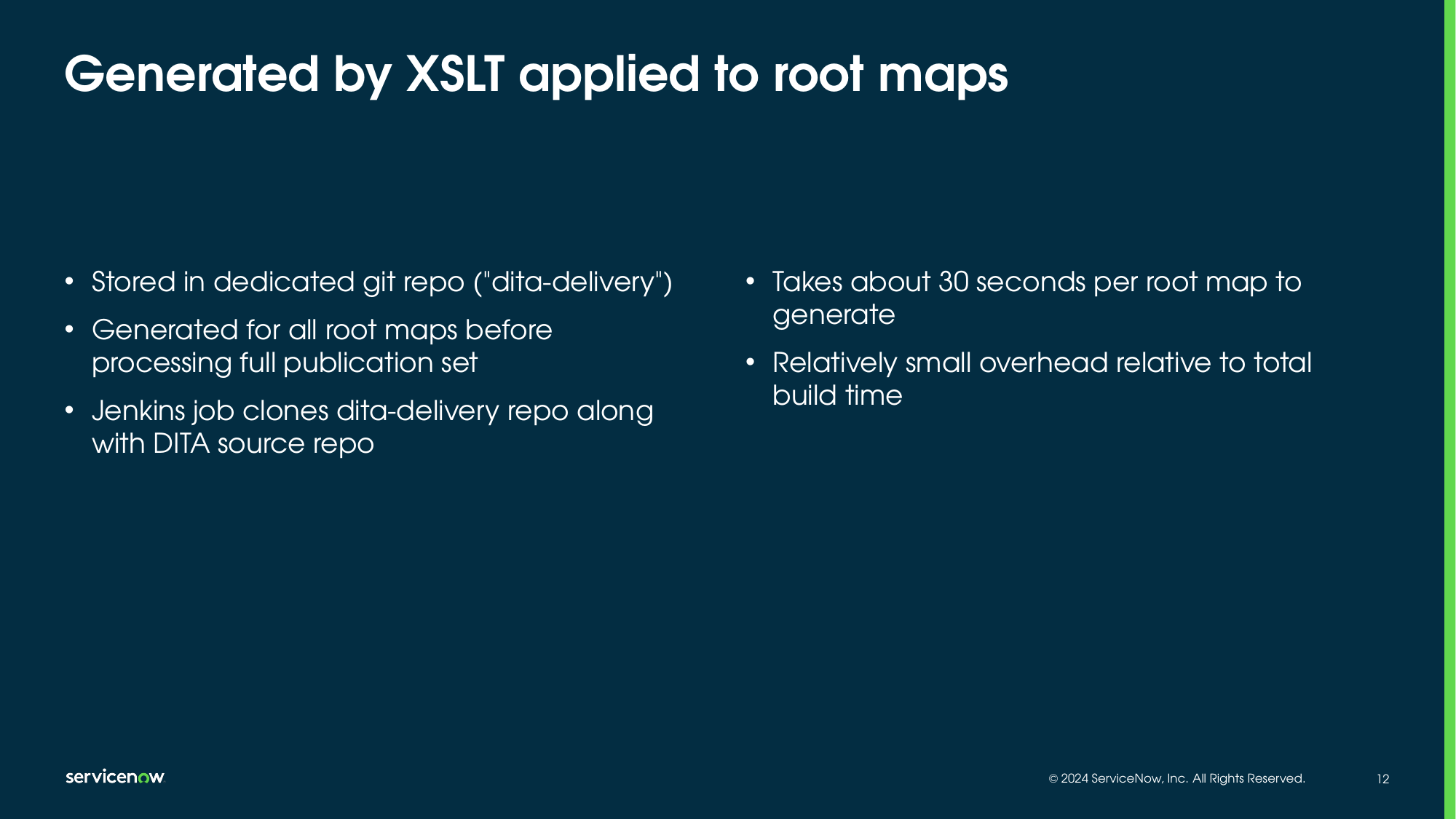

# Generated by XSLT applied to root maps

Stored in dedicated git repo ("dita-delivery")
Generated for all root maps before processing full publication set
Jenkins job clones dita-delivery repo along with DITA source repo
Takes about 30 seconds per root map to generate
Relatively small overhead relative to total build time